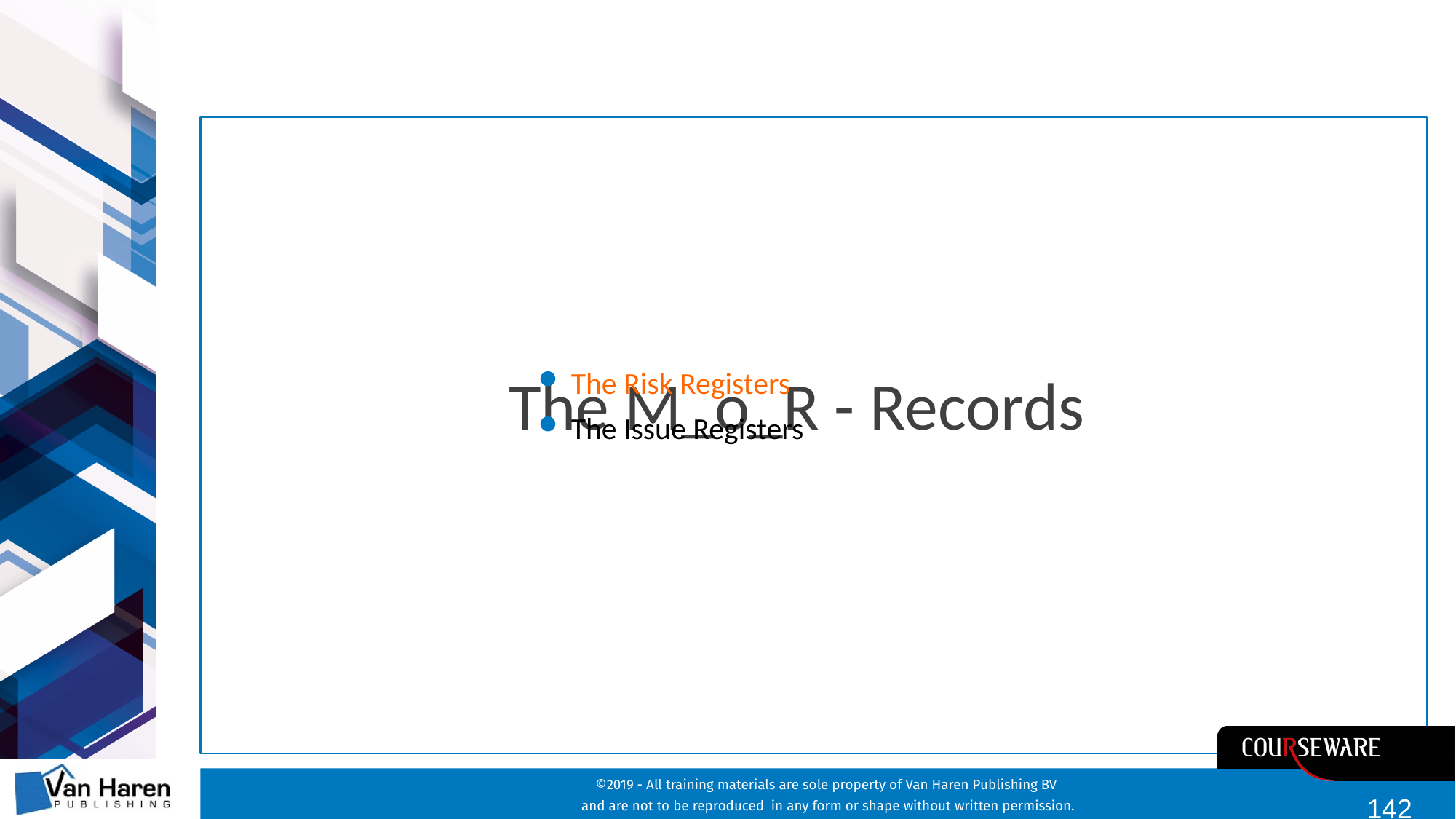

# The M_o_R - Records
The Risk Registers
The Issue Registers